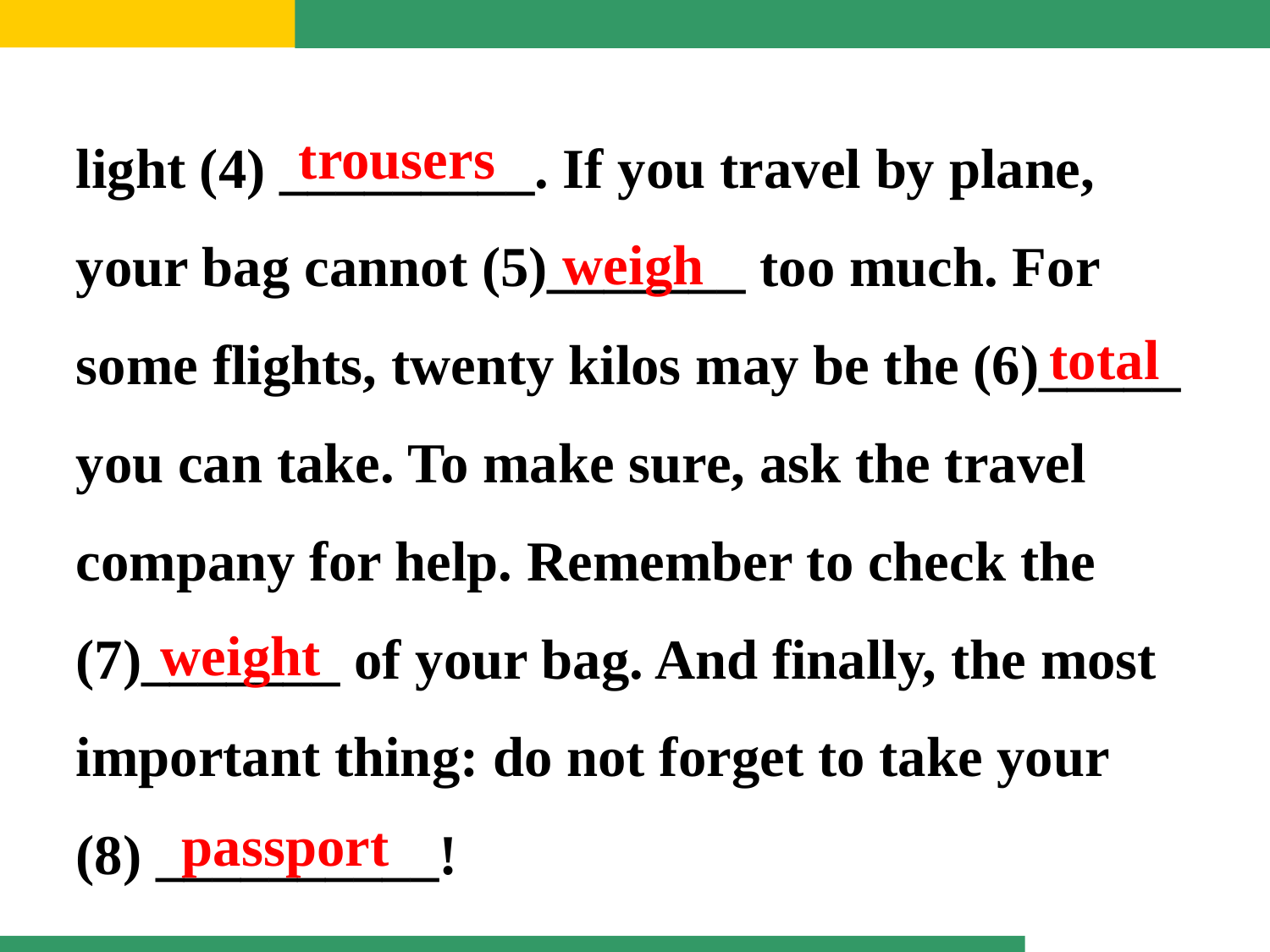

light (4) _________. If you travel by plane, your bag cannot (5)_______ too much. For some flights, twenty kilos may be the (6)_____  you can take. To make sure, ask the travel company for help. Remember to check the (7)_______ of your bag. And finally, the most important thing: do not forget to take your
(8) __________!
trousers
weigh
total
weight
passport